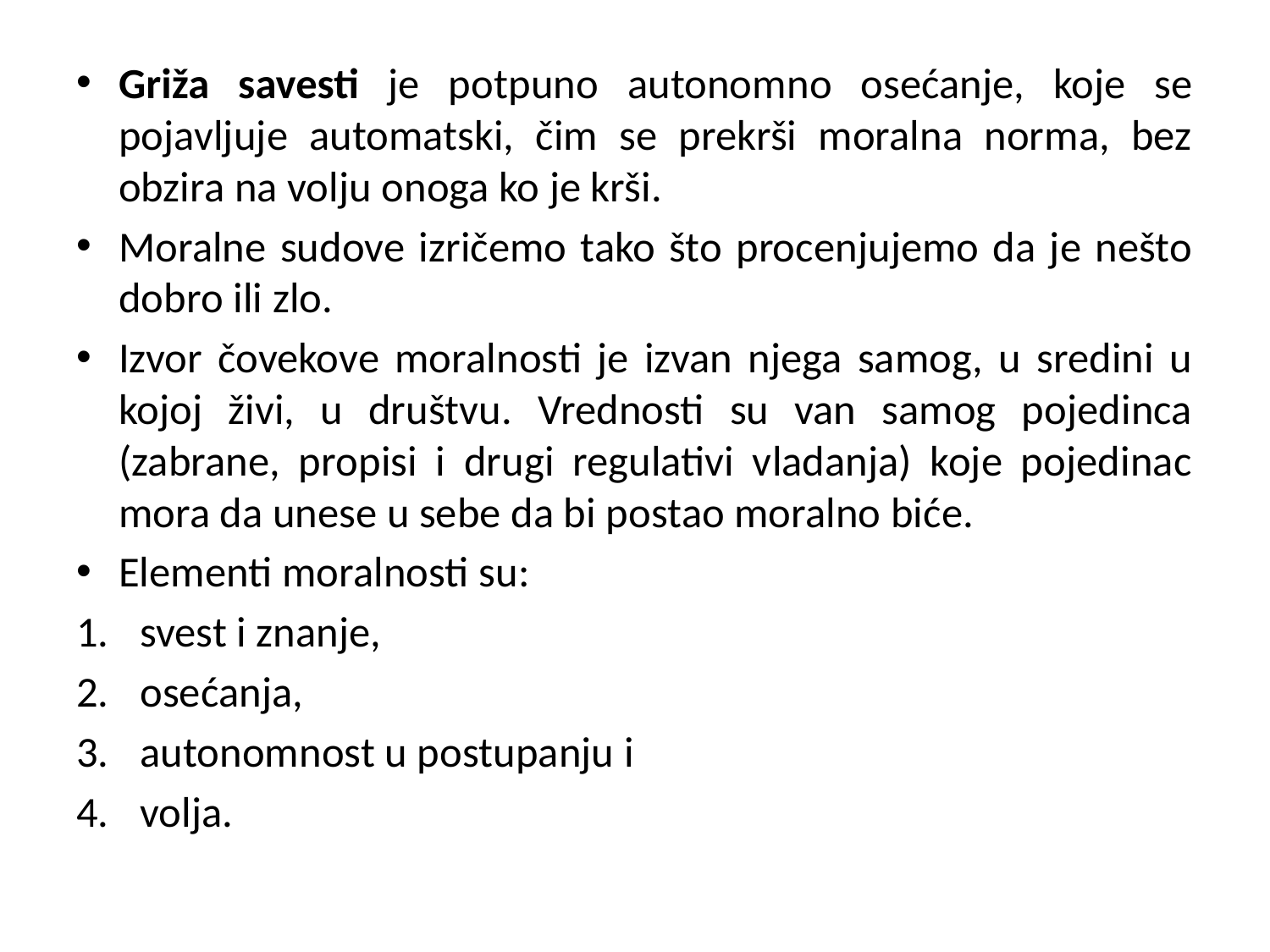

#
Griža savesti je potpuno autonomno osećanje, koje se pojavljuje automatski, čim se prekrši moralna norma, bez obzira na volju onoga ko je krši.
Moralne sudove izričemo tako što procenjujemo da je nešto dobro ili zlo.
Izvor čovekove moralnosti je izvan njega samog, u sredini u kojoj živi, u društvu. Vrednosti su van samog pojedinca (zabrane, propisi i drugi regulativi vladanja) koje pojedinac mora da unese u sebe da bi postao moralno biće.
Elementi moralnosti su:
svest i znanje,
osećanja,
autonomnost u postupanju i
volja.